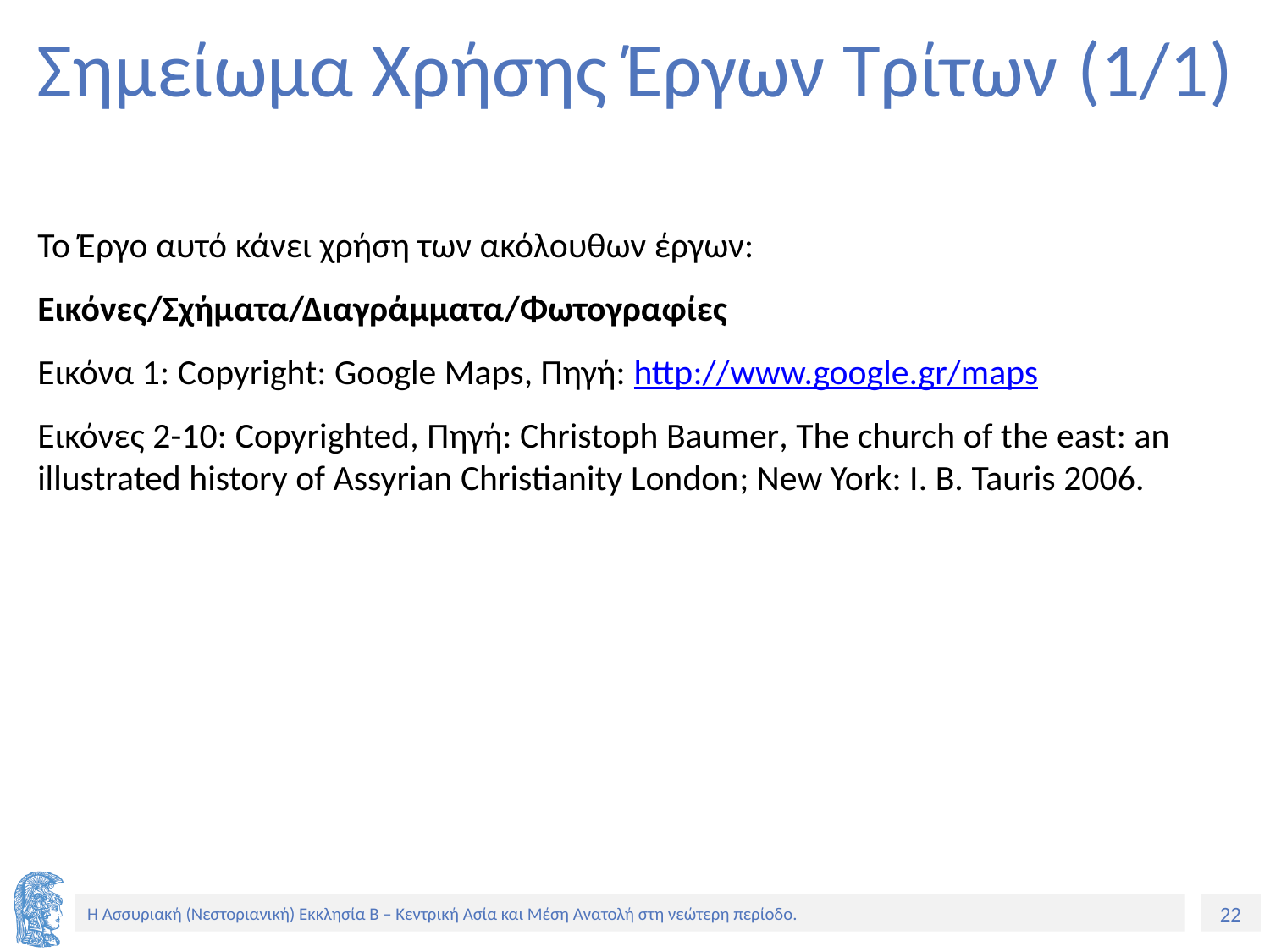

# Σημείωμα Χρήσης Έργων Τρίτων (1/1)
Το Έργο αυτό κάνει χρήση των ακόλουθων έργων:
Εικόνες/Σχήματα/Διαγράμματα/Φωτογραφίες
Εικόνα 1: Copyright: Google Maps, Πηγή: http://www.google.gr/maps
Εικόνες 2-10: Copyrighted, Πηγή: Christoph Baumer, The church of the east: an illustrated history of Assyrian Christianity London; New York: I. B. Tauris 2006.